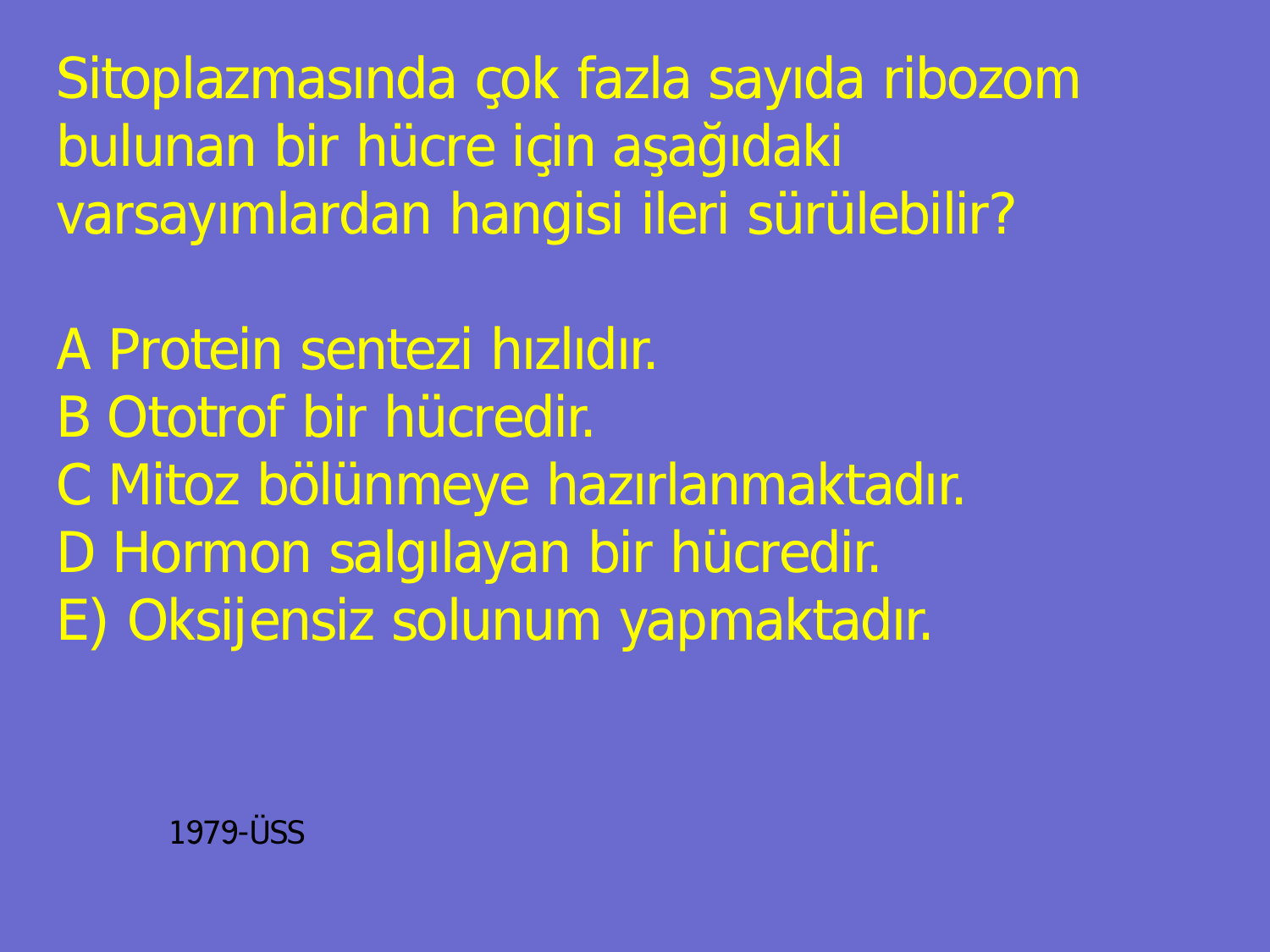

Sitoplazmasında çok fazla sayıda ribozom bulunan bir hücre için aşağıdaki varsayımlardan hangisi ileri sürülebilir?

A Protein sentezi hızlıdır.
B Ototrof bir hücredir.
C Mitoz bölünmeye hazırlanmaktadır.
D Hormon salgılayan bir hücredir.
E) Oksijensiz solunum yapmaktadır.

1979-ÜSS